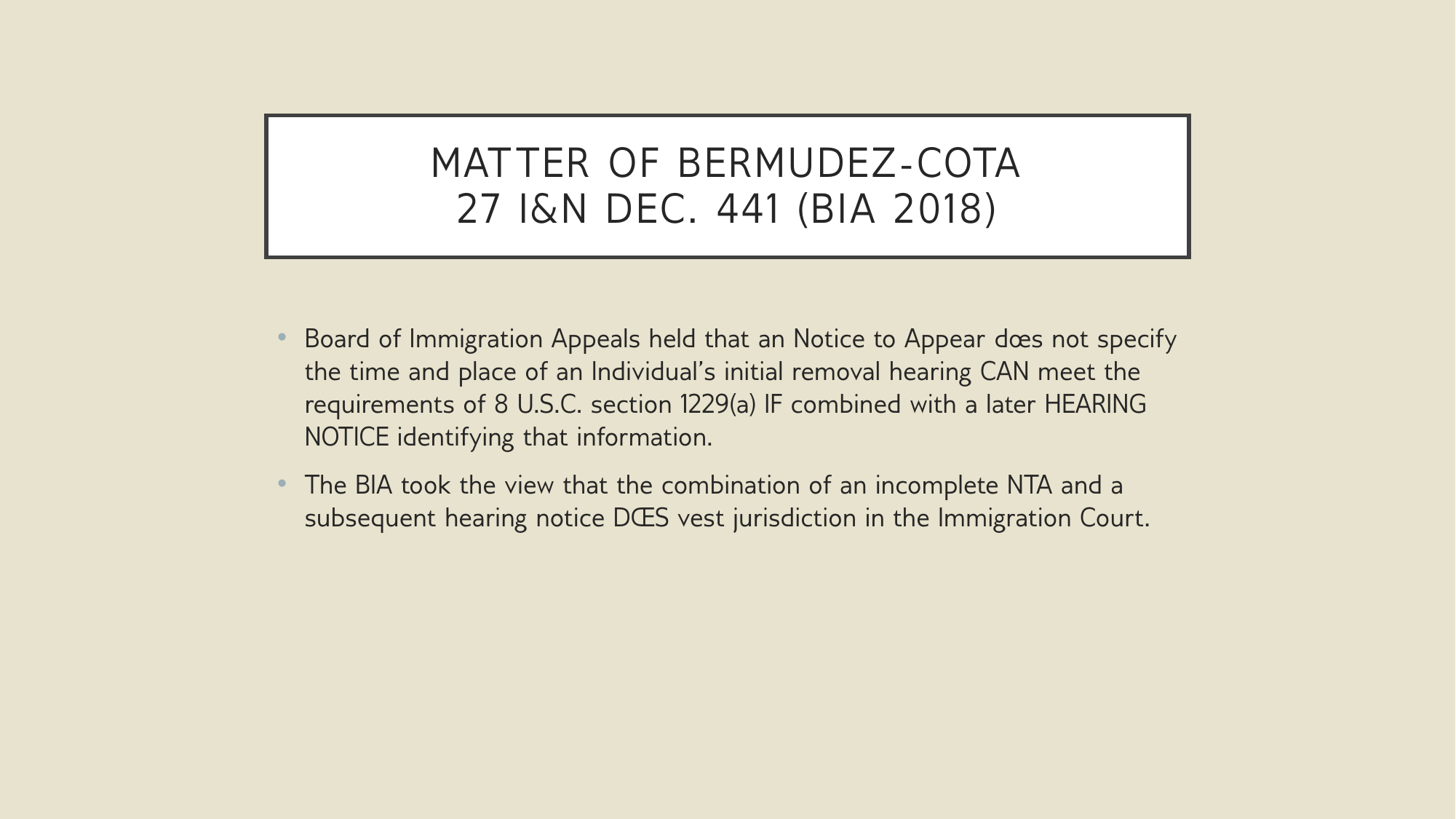

# Matter of Bermudez-cota 27 I&N Dec. 441 (bia 2018)
Board of Immigration Appeals held that an Notice to Appear does not specify the time and place of an Individual’s initial removal hearing CAN meet the requirements of 8 U.S.C. section 1229(a) IF combined with a later HEARING NOTICE identifying that information.
The BIA took the view that the combination of an incomplete NTA and a subsequent hearing notice DOES vest jurisdiction in the Immigration Court.